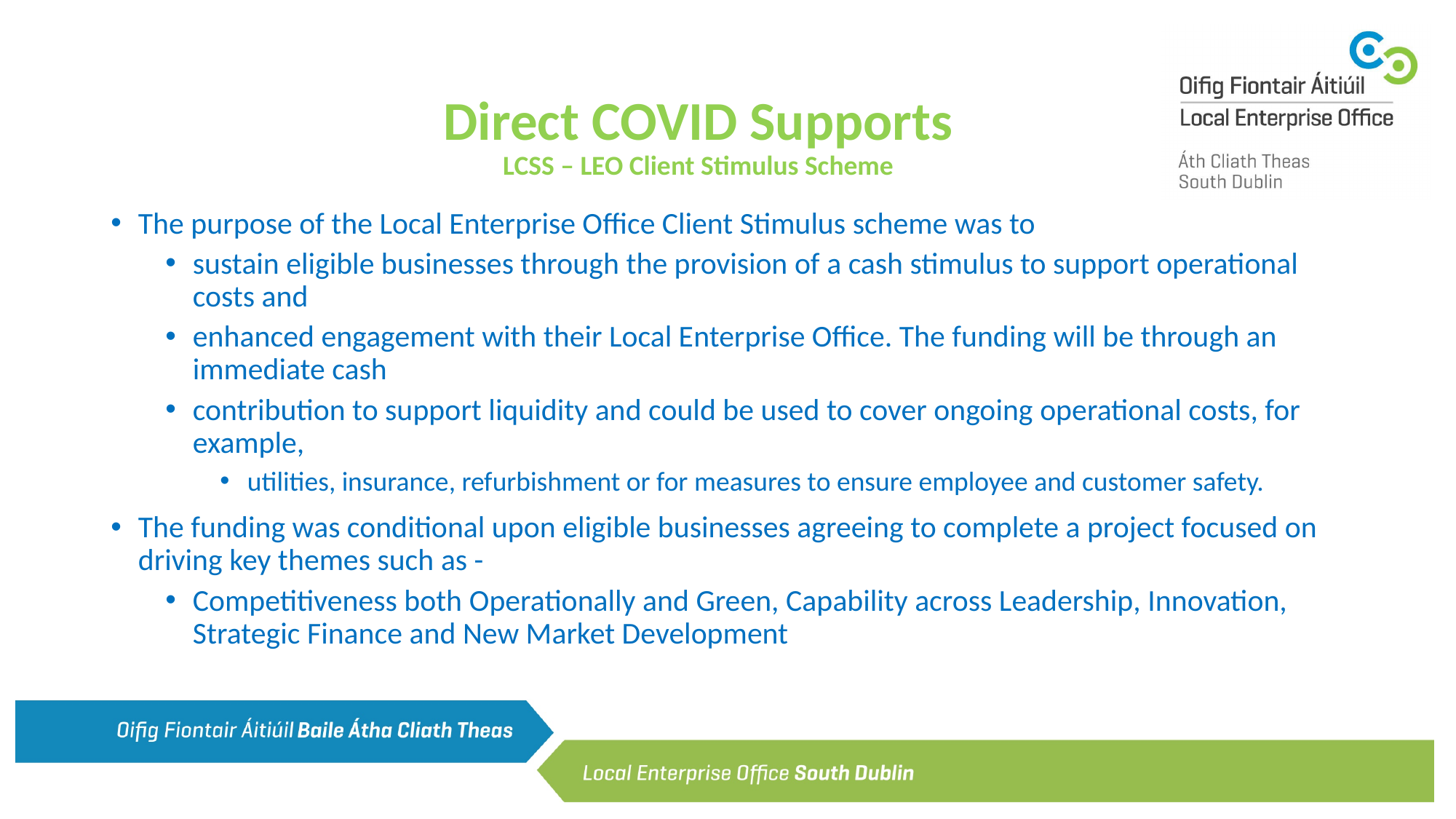

# Direct COVID Supports LCSS – LEO Client Stimulus Scheme
The purpose of the Local Enterprise Office Client Stimulus scheme was to
sustain eligible businesses through the provision of a cash stimulus to support operational costs and
enhanced engagement with their Local Enterprise Office. The funding will be through an immediate cash
contribution to support liquidity and could be used to cover ongoing operational costs, for example,
utilities, insurance, refurbishment or for measures to ensure employee and customer safety.
The funding was conditional upon eligible businesses agreeing to complete a project focused on driving key themes such as -
Competitiveness both Operationally and Green, Capability across Leadership, Innovation, Strategic Finance and New Market Development